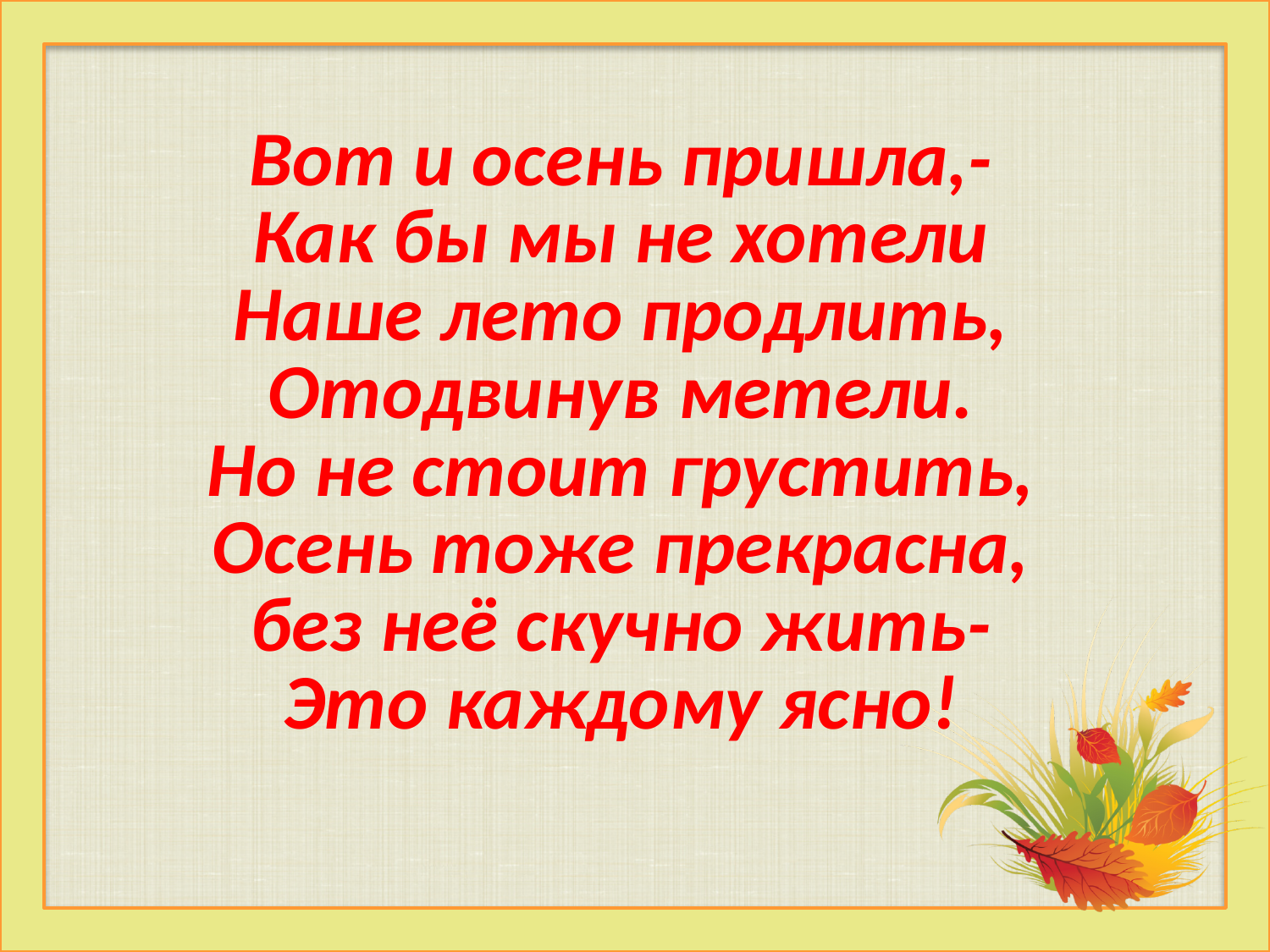

# Вот и осень пришла,- Как бы мы не хотели Наше лето продлить, Отодвинув метели. Но не стоит грустить, Осень тоже прекрасна, без неё скучно жить- Это каждому ясно!